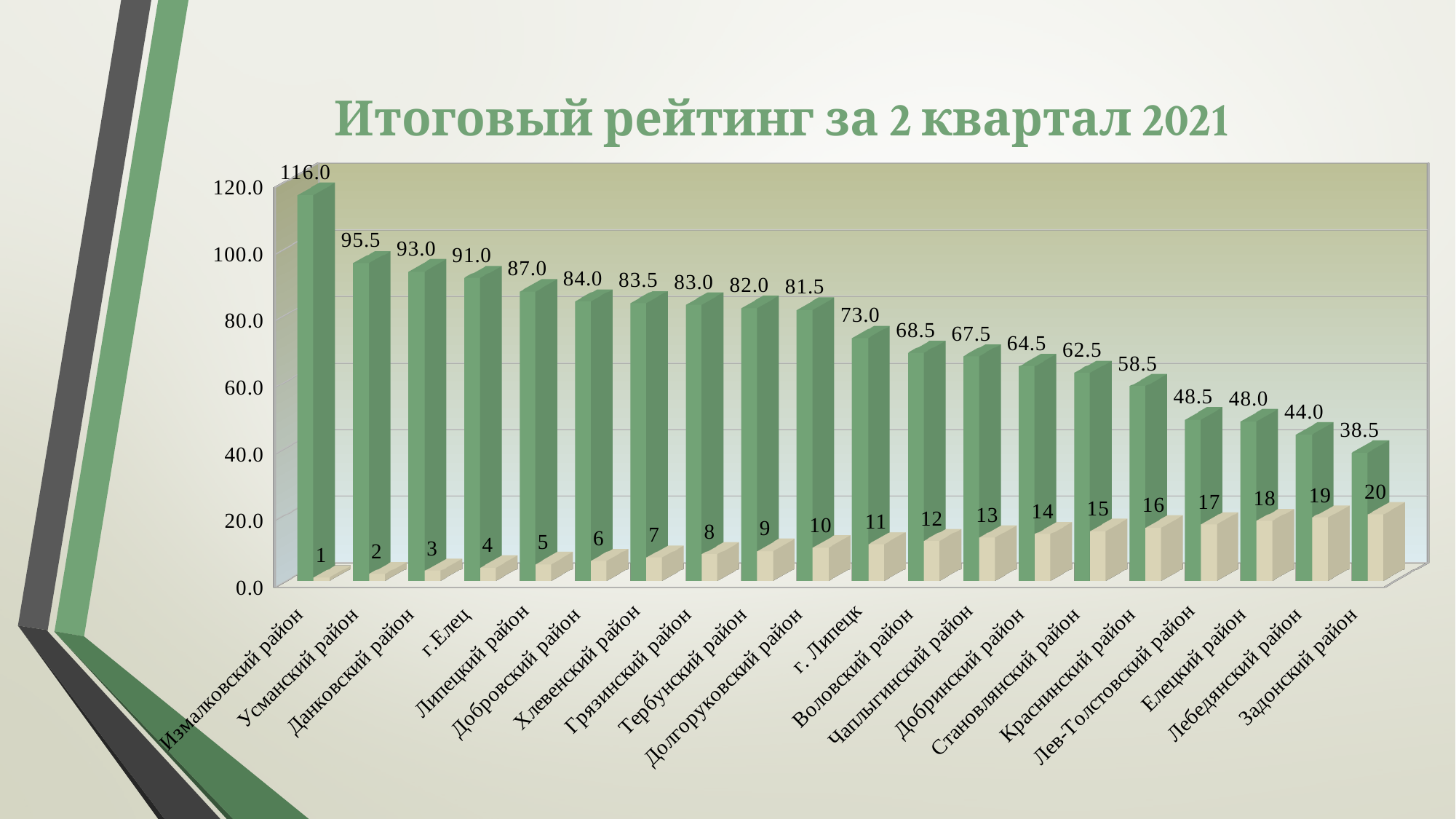

Итоговый рейтинг за 2 квартал 2021 года

[unsupported chart]

[unsupported chart]